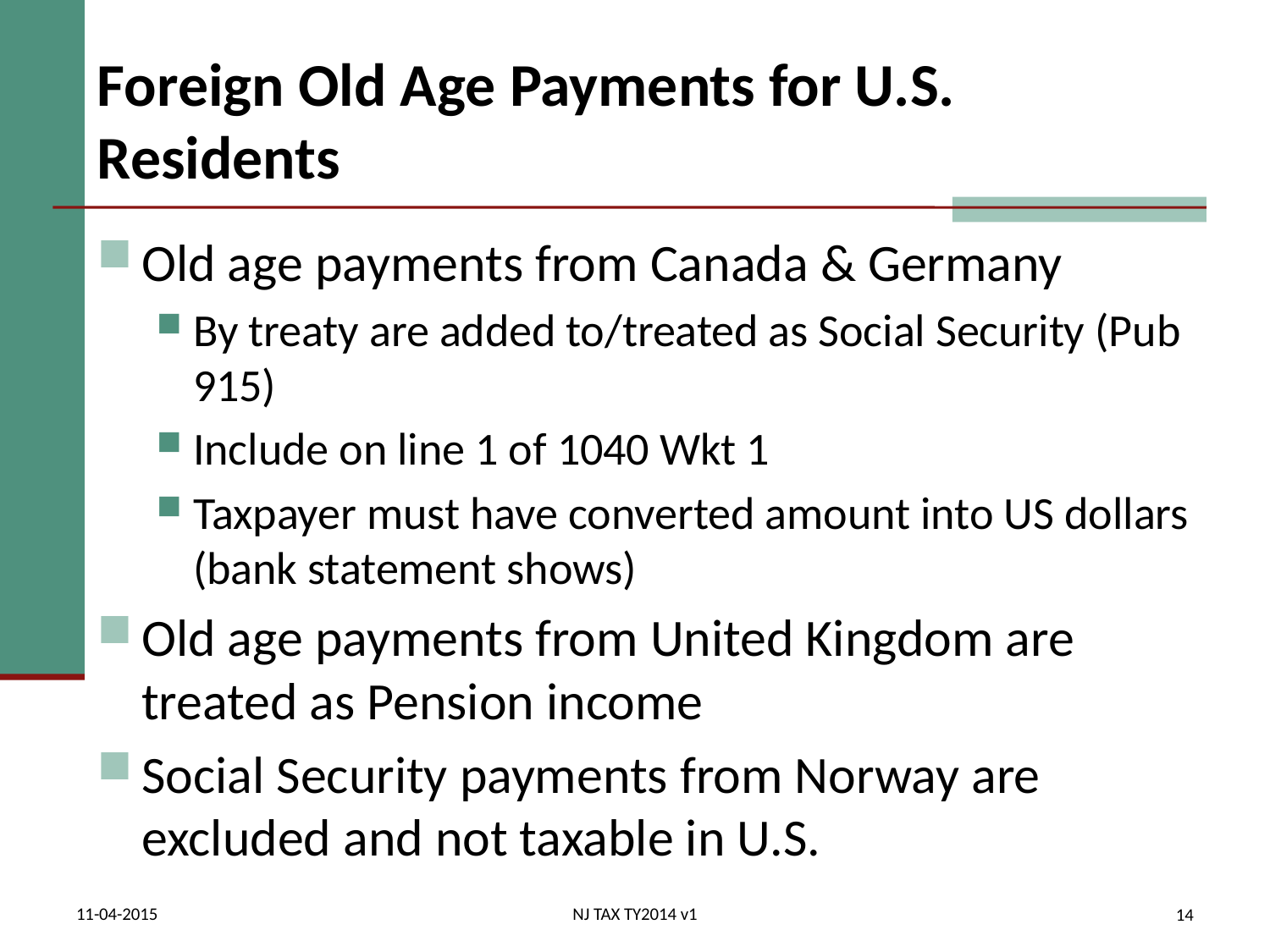

# Foreign Old Age Payments for U.S. Residents
Old age payments from Canada & Germany
By treaty are added to/treated as Social Security (Pub 915)
Include on line 1 of 1040 Wkt 1
Taxpayer must have converted amount into US dollars (bank statement shows)
Old age payments from United Kingdom are treated as Pension income
Social Security payments from Norway are excluded and not taxable in U.S.
11-04-2015
NJ TAX TY2014 v1
14